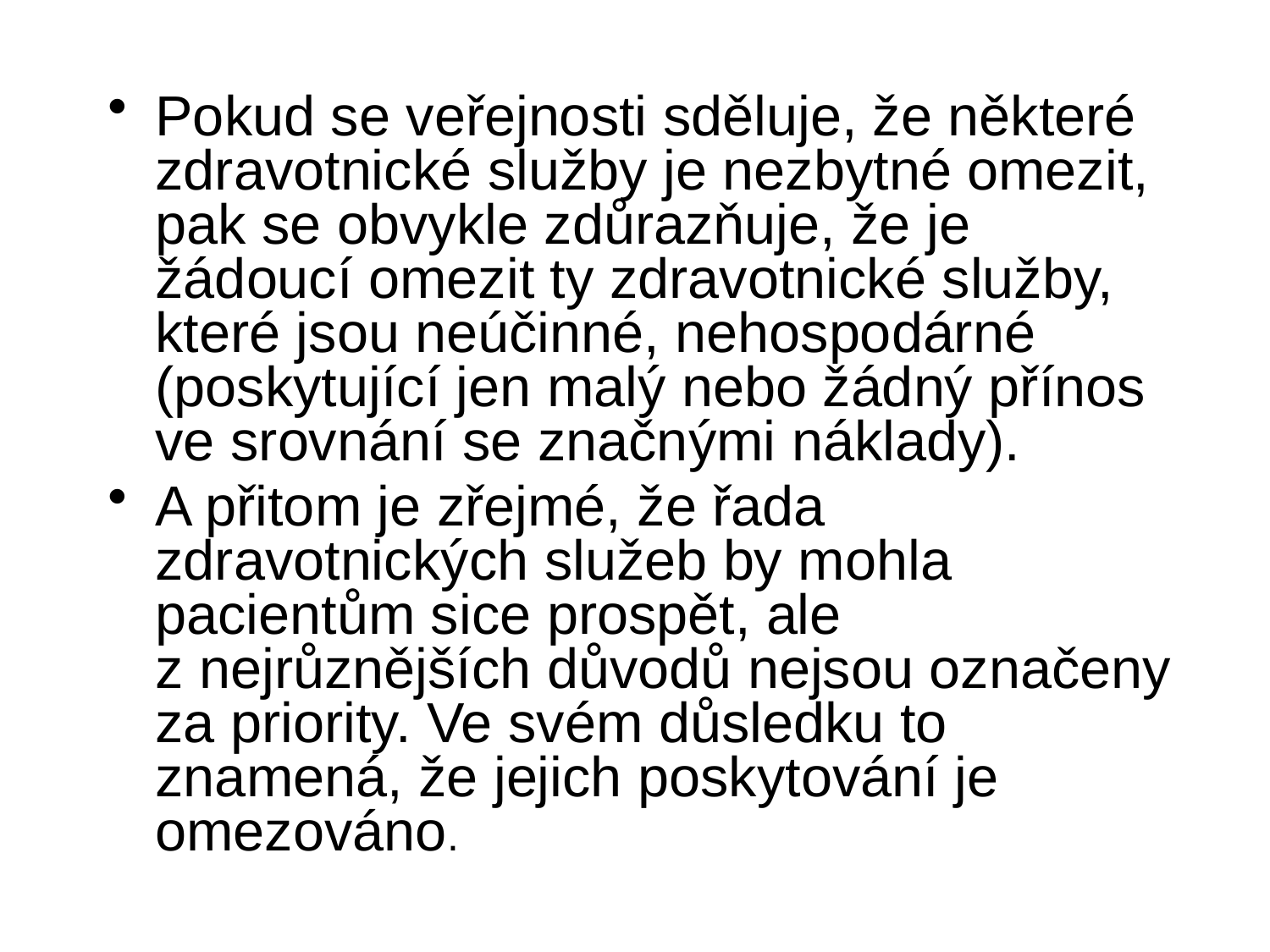

Pokud se veřejnosti sděluje, že některé zdravotnické služby je nezbytné omezit, pak se obvykle zdůrazňuje, že je žádoucí omezit ty zdravotnické služby, které jsou neúčinné, nehospodárné (poskytující jen malý nebo žádný přínos ve srovnání se značnými náklady).
A přitom je zřejmé, že řada zdravotnických služeb by mohla pacientům sice prospět, ale z nejrůznějších důvodů nejsou označeny za priority. Ve svém důsledku to znamená, že jejich poskytování je omezováno.